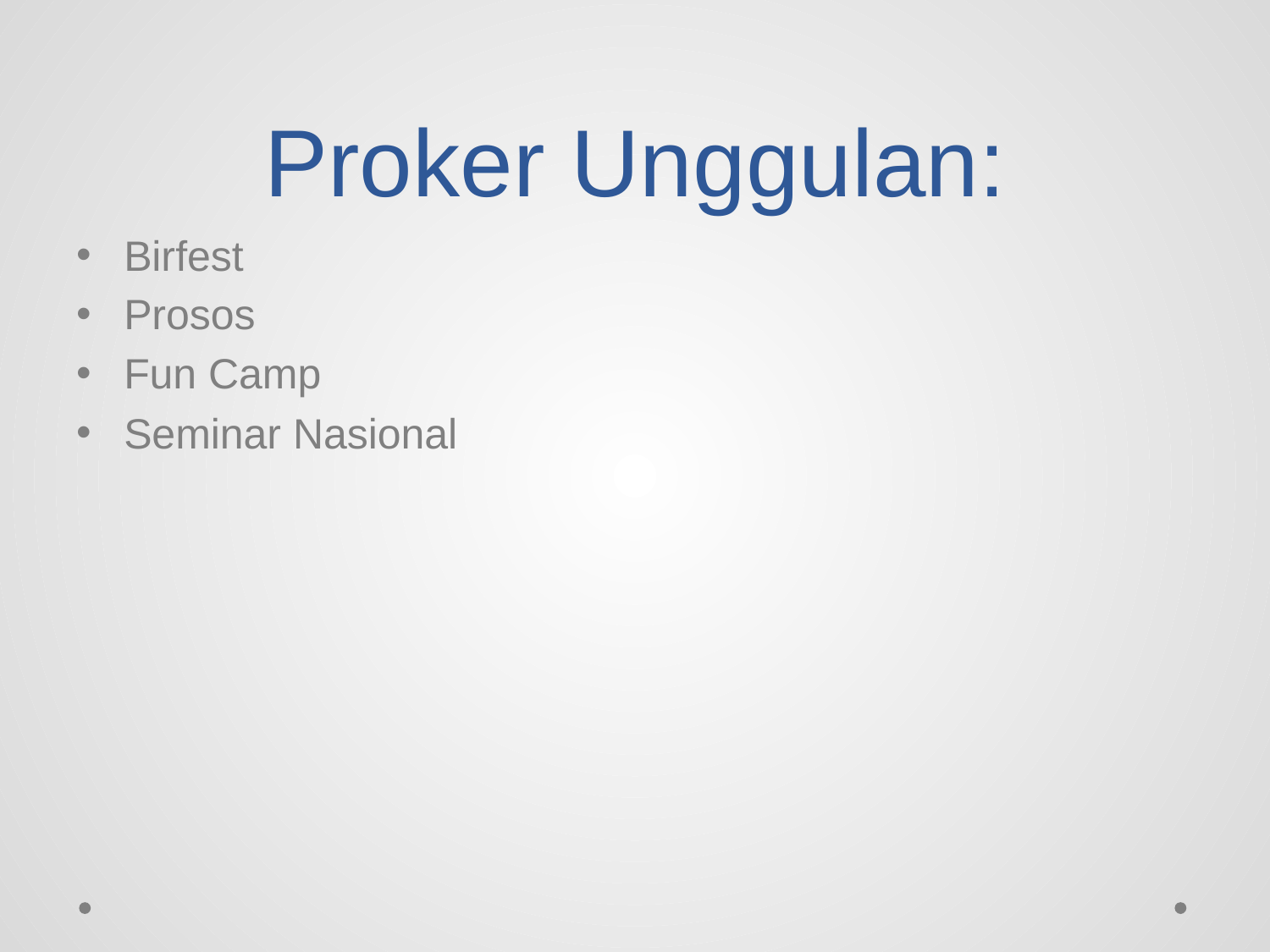

# Proker Unggulan:
Birfest
Prosos
Fun Camp
Seminar Nasional